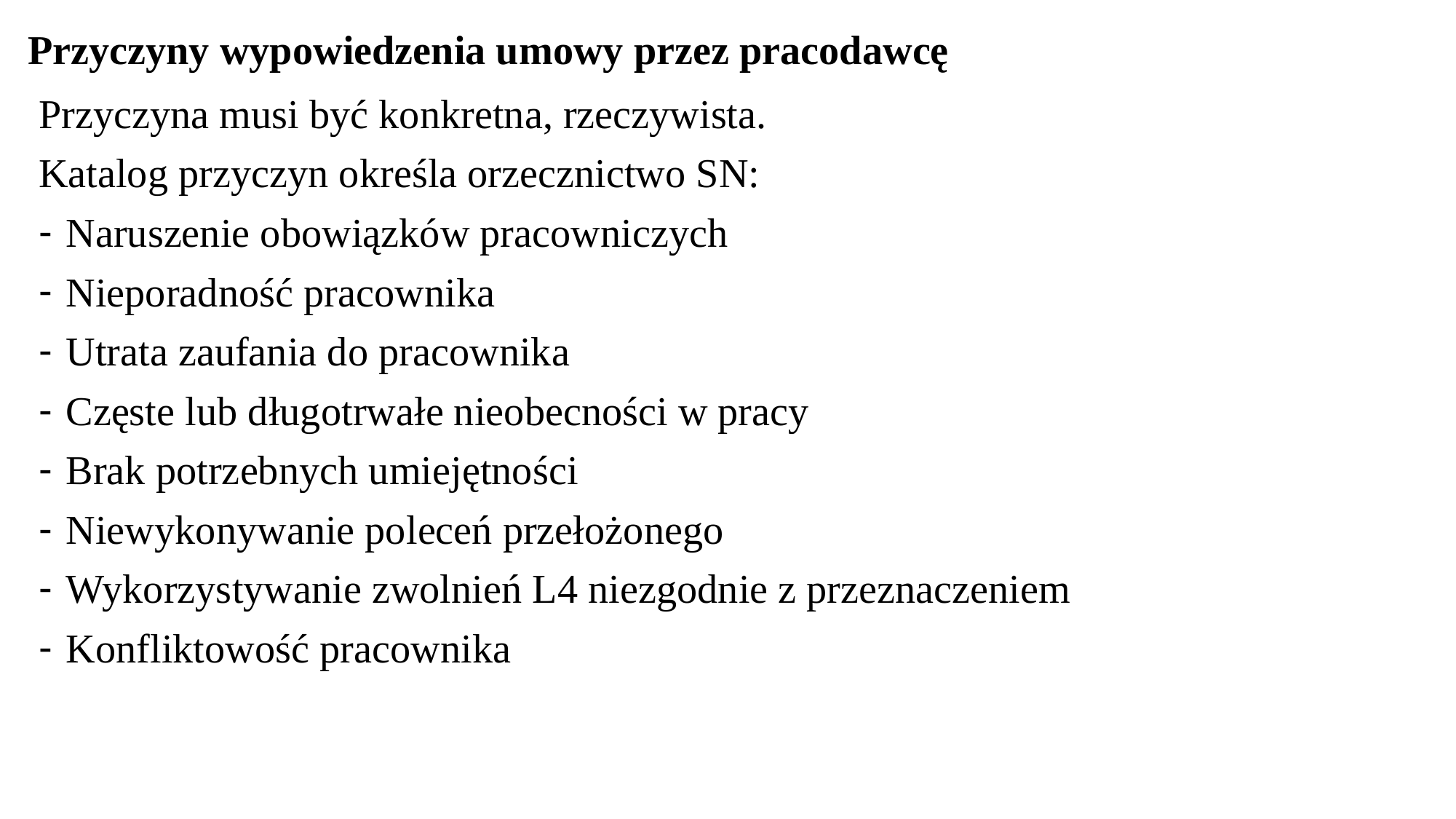

# Przyczyny wypowiedzenia umowy przez pracodawcę
Przyczyna musi być konkretna, rzeczywista.
Katalog przyczyn określa orzecznictwo SN:
Naruszenie obowiązków pracowniczych
Nieporadność pracownika
Utrata zaufania do pracownika
Częste lub długotrwałe nieobecności w pracy
Brak potrzebnych umiejętności
Niewykonywanie poleceń przełożonego
Wykorzystywanie zwolnień L4 niezgodnie z przeznaczeniem
Konfliktowość pracownika